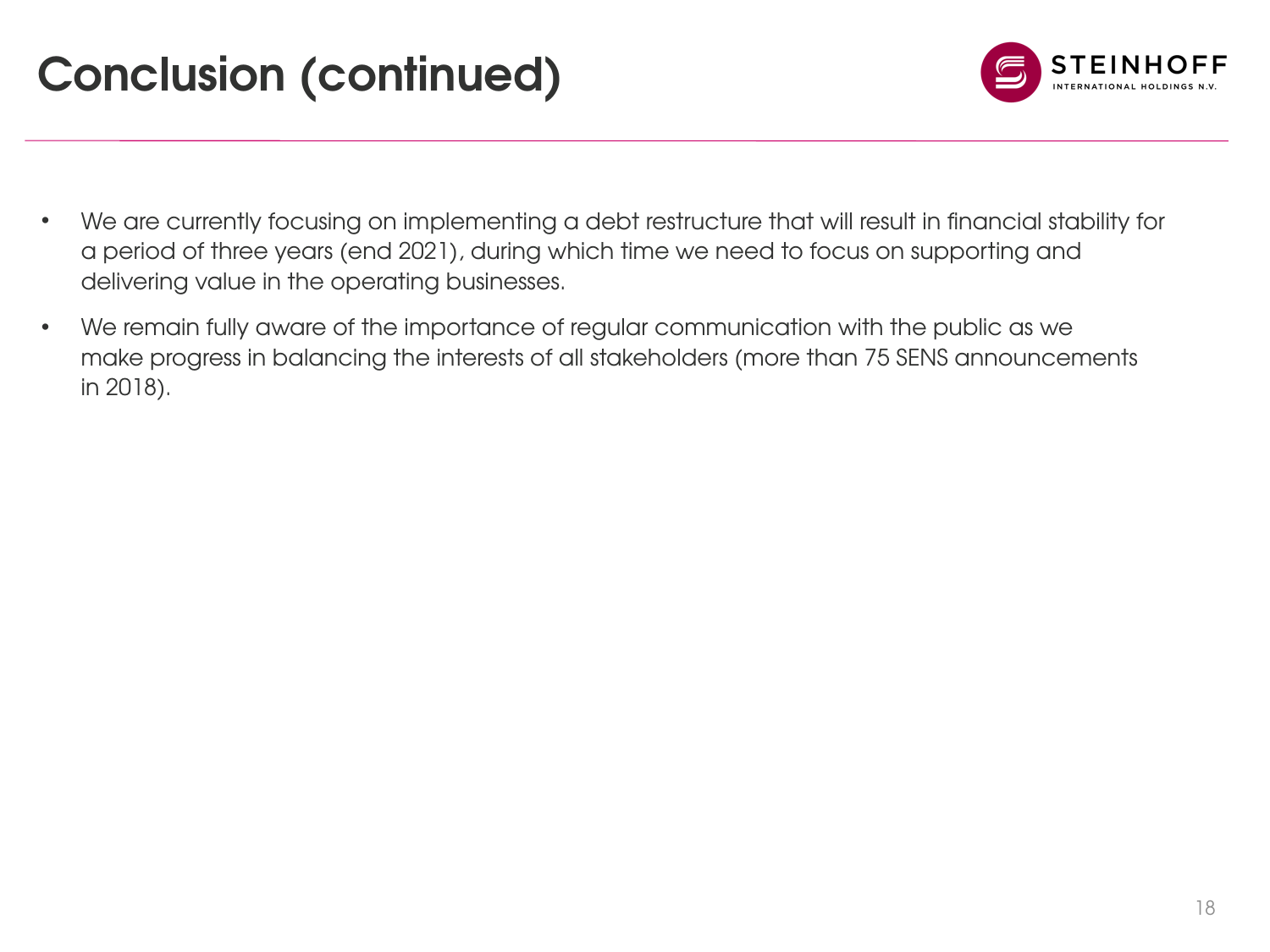

# Conclusion (continued)
We are currently focusing on implementing a debt restructure that will result in financial stability for a period of three years (end 2021), during which time we need to focus on supporting and delivering value in the operating businesses.
We remain fully aware of the importance of regular communication with the public as we
make progress in balancing the interests of all stakeholders (more than 75 SENS announcements
in 2018).

18